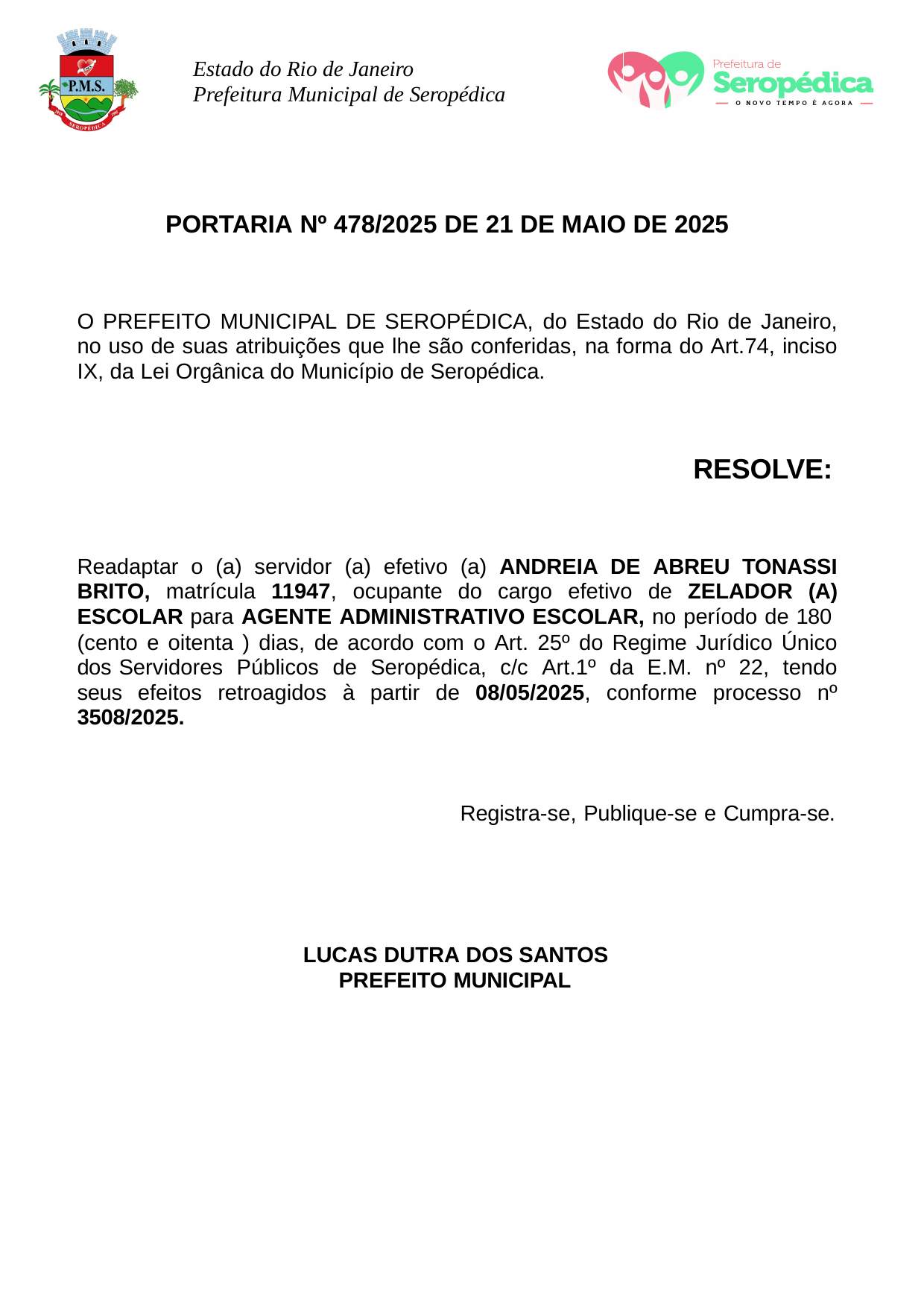

Estado do Rio de Janeiro Prefeitura Municipal de Seropédica
PORTARIA Nº 478/2025 DE 21 DE MAIO DE 2025
O PREFEITO MUNICIPAL DE SEROPÉDICA, do Estado do Rio de Janeiro, no uso de suas atribuições que lhe são conferidas, na forma do Art.74, inciso IX, da Lei Orgânica do Município de Seropédica.
RESOLVE:
Readaptar o (a) servidor (a) efetivo (a) ANDREIA DE ABREU TONASSI BRITO,  matrícula  11947,  ocupante  do  cargo  efetivo  de  ZELADOR  (A) ESCOLAR para AGENTE ADMINISTRATIVO ESCOLAR, no período de 180
(cento e oitenta ) dias, de acordo com o Art. 25º do Regime Jurídico Único dos Servidores Públicos de Seropédica, c/c Art.1º da E.M. nº 22, tendo seus efeitos retroagidos à partir de 08/05/2025, conforme processo nº 3508/2025.
Registra-se, Publique-se e Cumpra-se.
LUCAS DUTRA DOS SANTOS PREFEITO MUNICIPAL